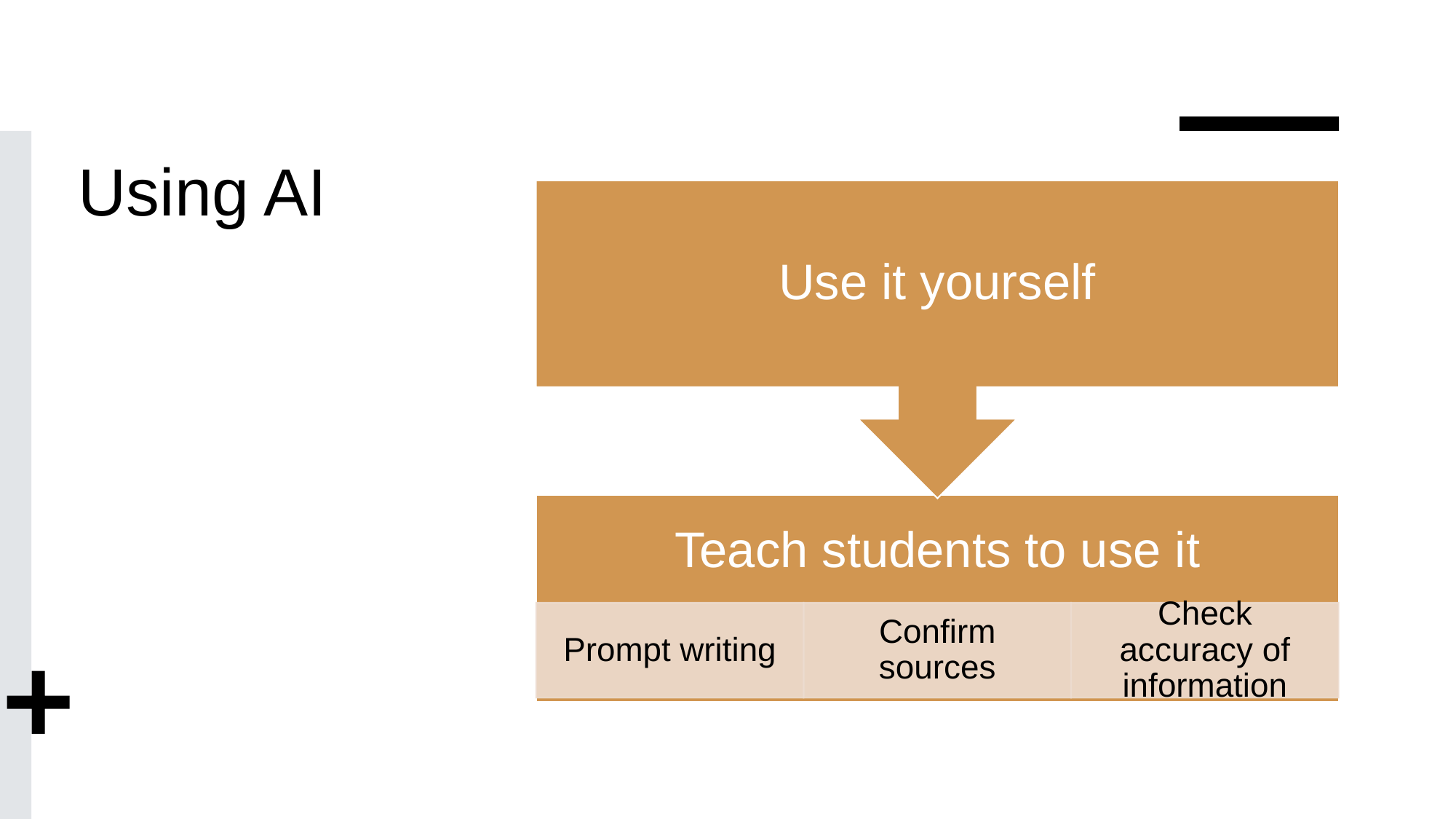

# Using AI
Teach students to use it
Prompt writing
Confirm sources
Check accuracy of information
Use it yourself